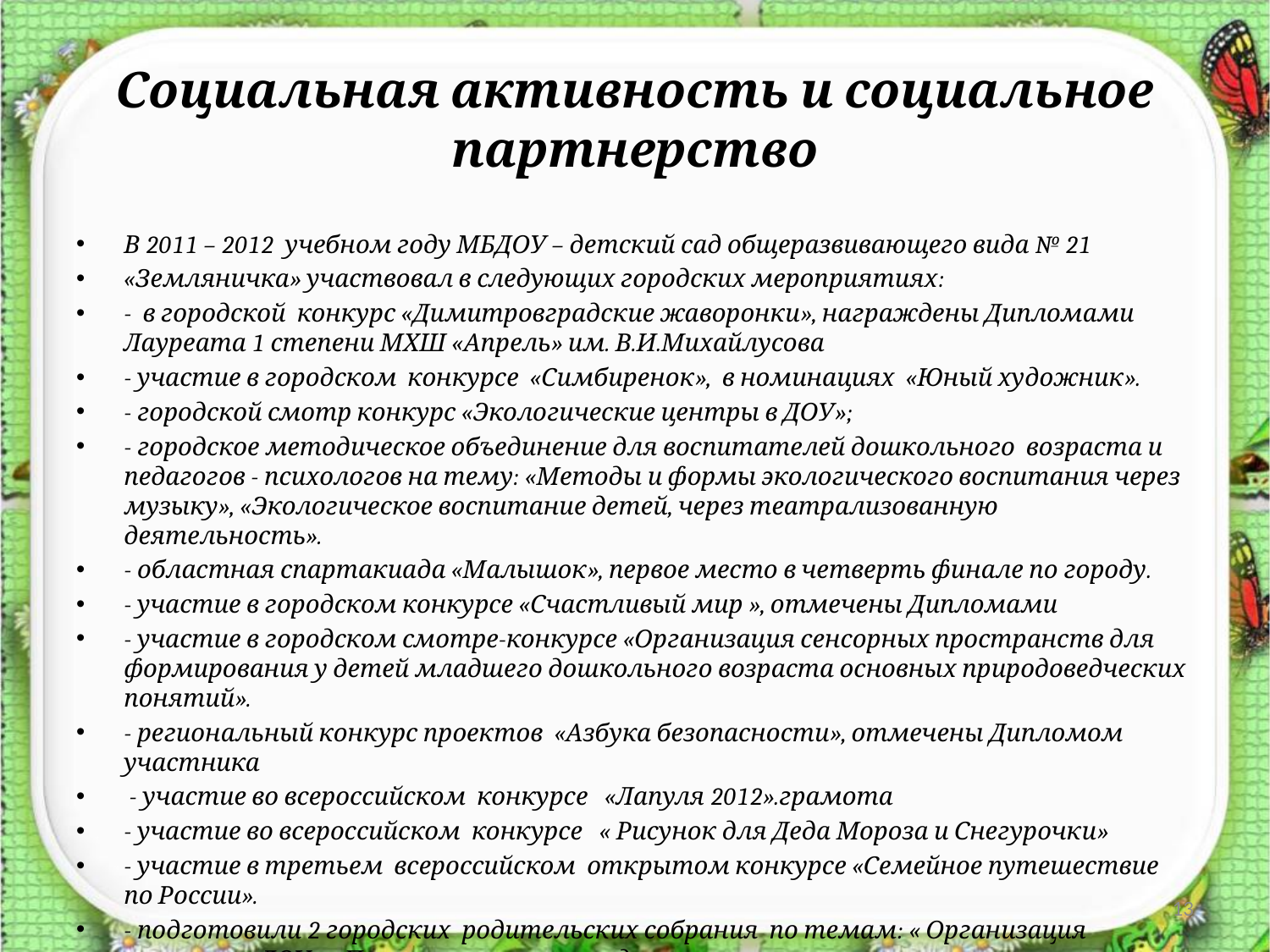

# Социальная активность и социальное партнерство
В 2011 – 2012  учебном году МБДОУ – детский сад общеразвивающего вида № 21
«Земляничка» участвовал в следующих городских мероприятиях:
-  в городской  конкурс «Димитровградские жаворонки», награждены Дипломами Лауреата 1 степени МХШ «Апрель» им. В.И.Михайлусова
- участие в городском  конкурсе  «Симбиренок»,  в номинациях  «Юный художник».
- городской смотр конкурс «Экологические центры в ДОУ»;
- городское методическое объединение для воспитателей дошкольного  возраста и педагогов - психологов на тему: «Методы и формы экологического воспитания через музыку», «Экологическое воспитание детей, через театрализованную деятельность».
- областная спартакиада «Малышок», первое место в четверть финале по городу.
- участие в городском конкурсе «Счастливый мир », отмечены Дипломами
- участие в городском смотре-конкурсе «Организация сенсорных пространств для формирования у детей младшего дошкольного возраста основных природоведческих понятий».
- региональный конкурс проектов  «Азбука безопасности», отмечены Дипломом  участника
 - участие во всероссийском  конкурсе   «Лапуля 2012».грамота
- участие во всероссийском  конкурсе   « Рисунок для Деда Мороза и Снегурочки»
- участие в третьем  всероссийском  открытом конкурсе «Семейное путешествие по России».
- подготовили 2 городских  родительских собрания  по темам: « Организация питания в ДОУ», «Правовое воспитание дошкольников».
13